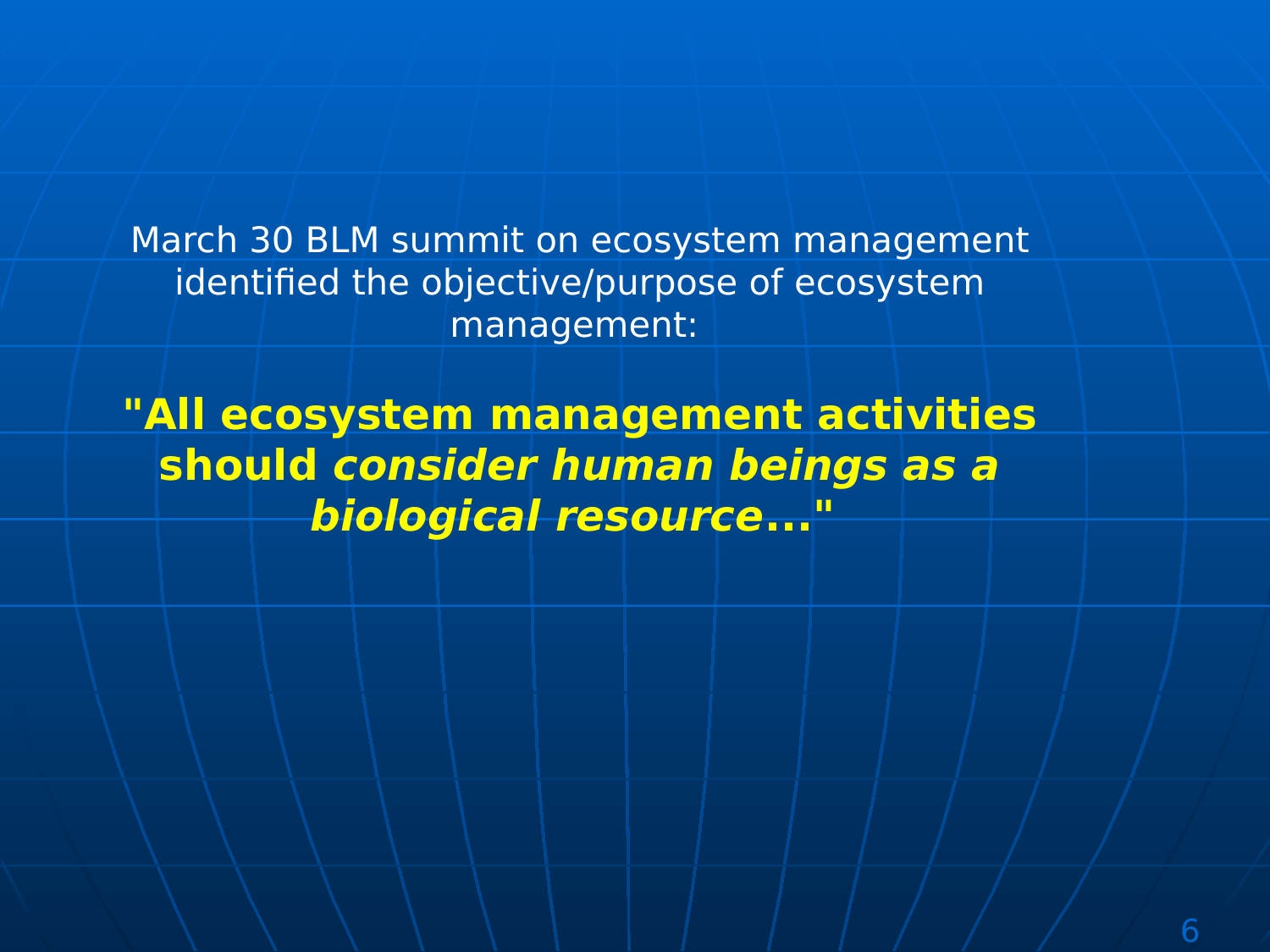

March 30 BLM summit on ecosystem management identified the objective/purpose of ecosystem management:

"All ecosystem management activities should consider human beings as a biological resource..."
6